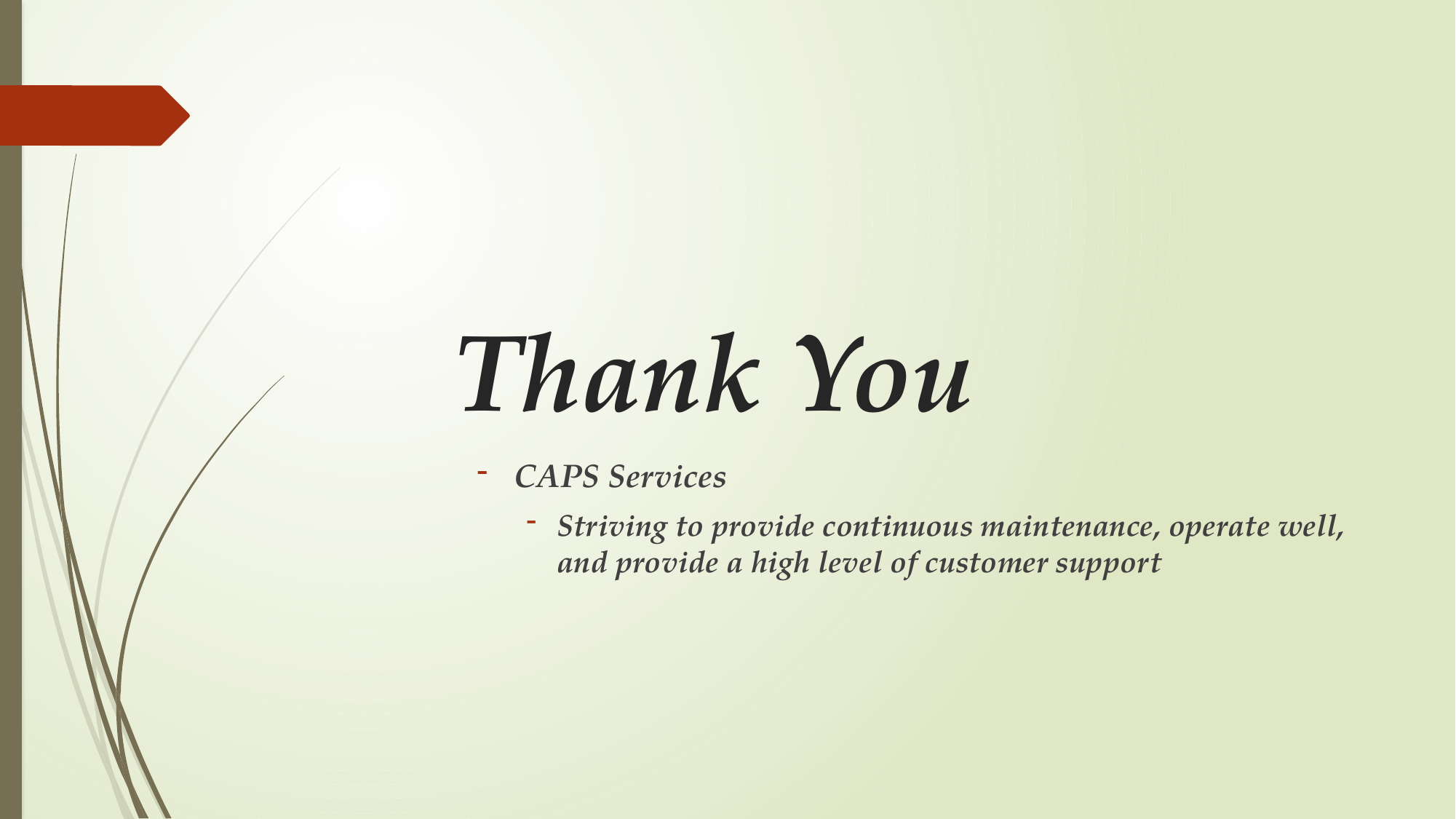

# Thank You
CAPS Services
Striving to provide continuous maintenance, operate well, and provide a high level of customer support